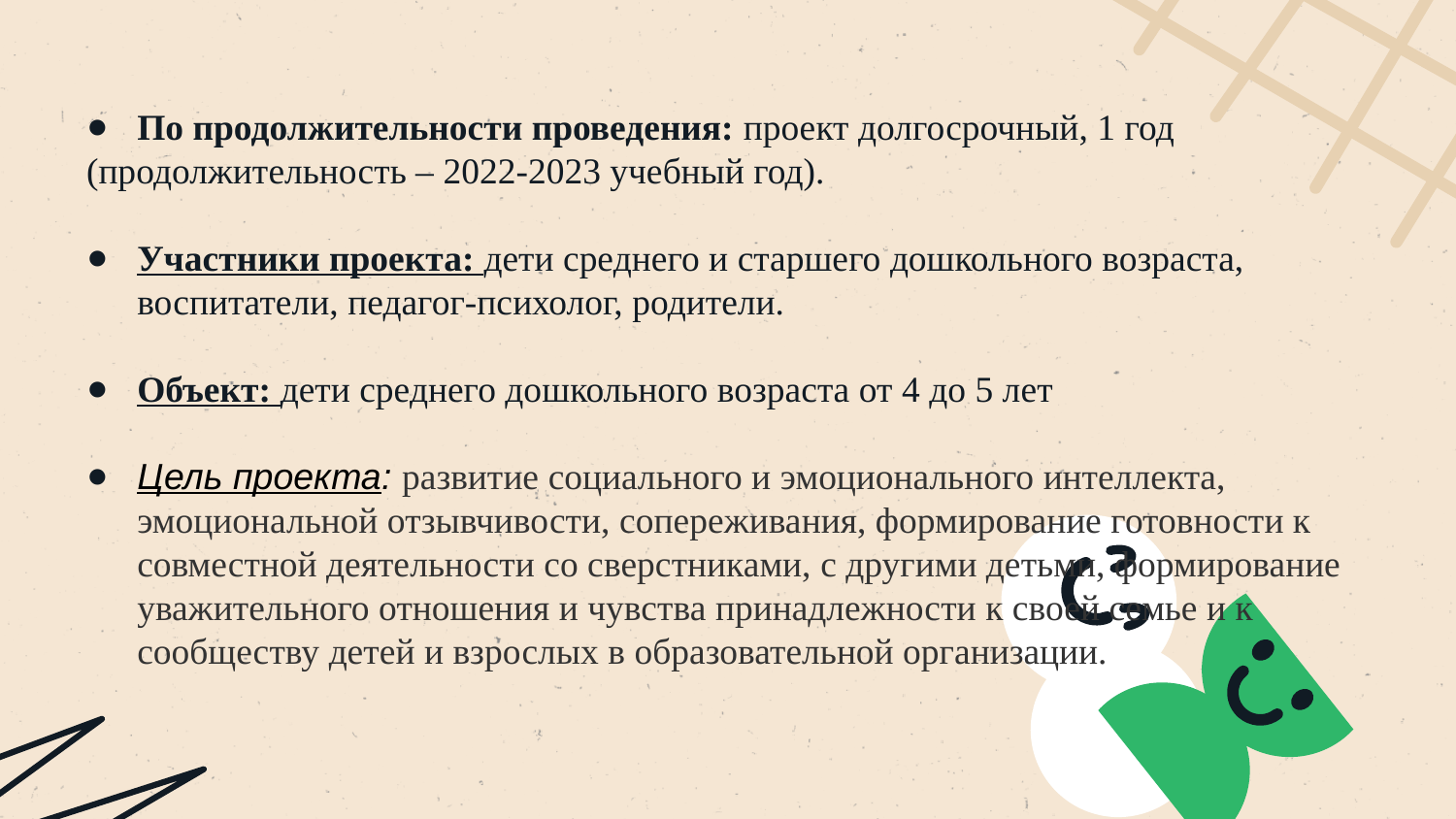

По продолжительности проведения: проект долгосрочный, 1 год
(продолжительность – 2022-2023 учебный год).

Участники проекта: дети среднего и старшего дошкольного возраста, воспитатели, педагог-психолог, родители.

Объект: дети среднего дошкольного возраста от 4 до 5 лет

Цель проекта: развитие социального и эмоционального интеллекта, эмоциональной отзывчивости, сопереживания, формирование готовности к совместной деятельности со сверстниками, с другими детьми, формирование уважительного отношения и чувства принадлежности к своей семье и к сообществу детей и взрослых в образовательной организации.